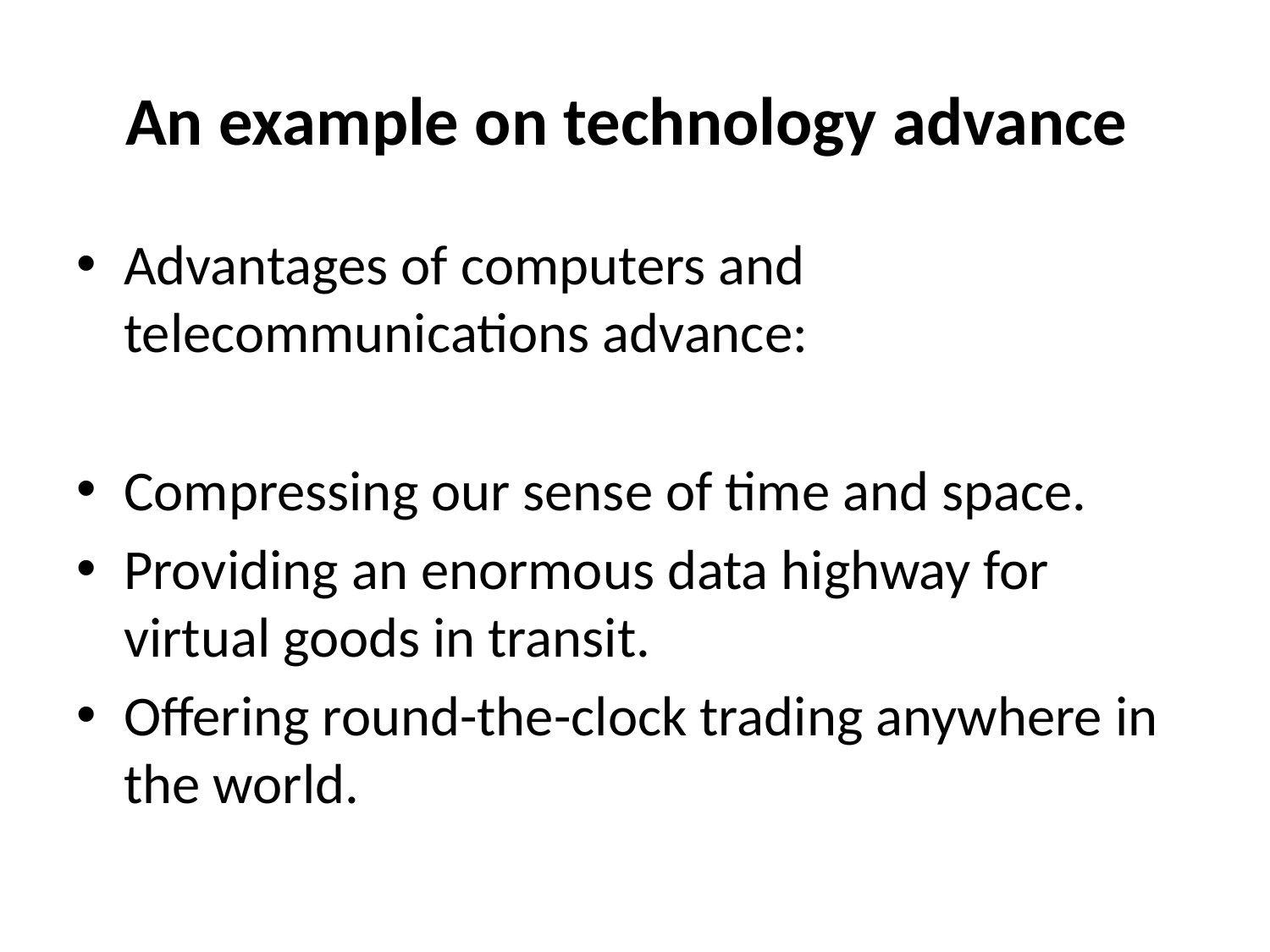

# An example on technology advance
Advantages of computers and telecommunications advance:

Compressing our sense of time and space.
Providing an enormous data highway for virtual goods in transit.
Offering round-the-clock trading anywhere in the world.